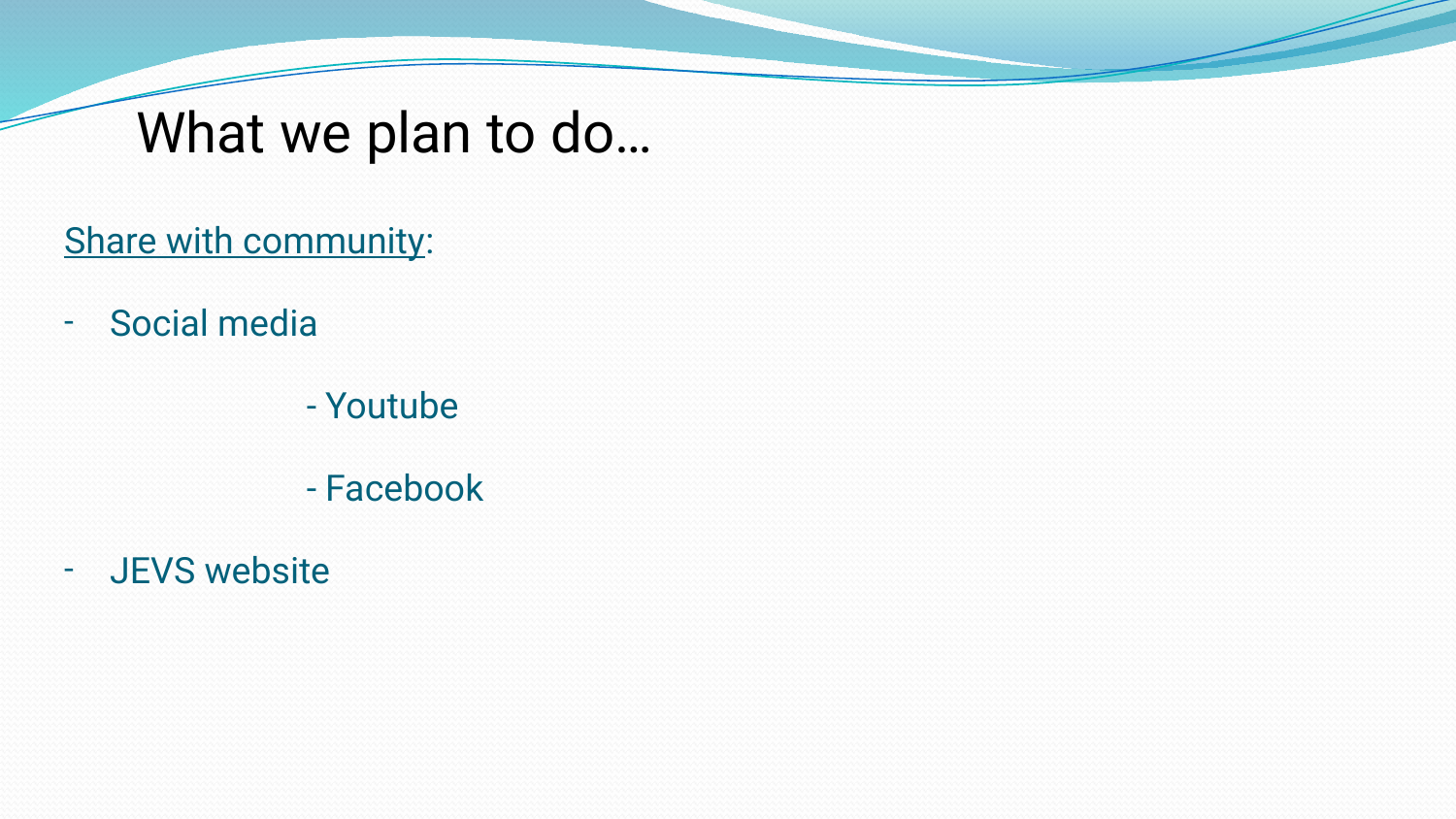

# What we plan to do…
Share with community:
Social media
                           - Youtube
                           - Facebook
JEVS website